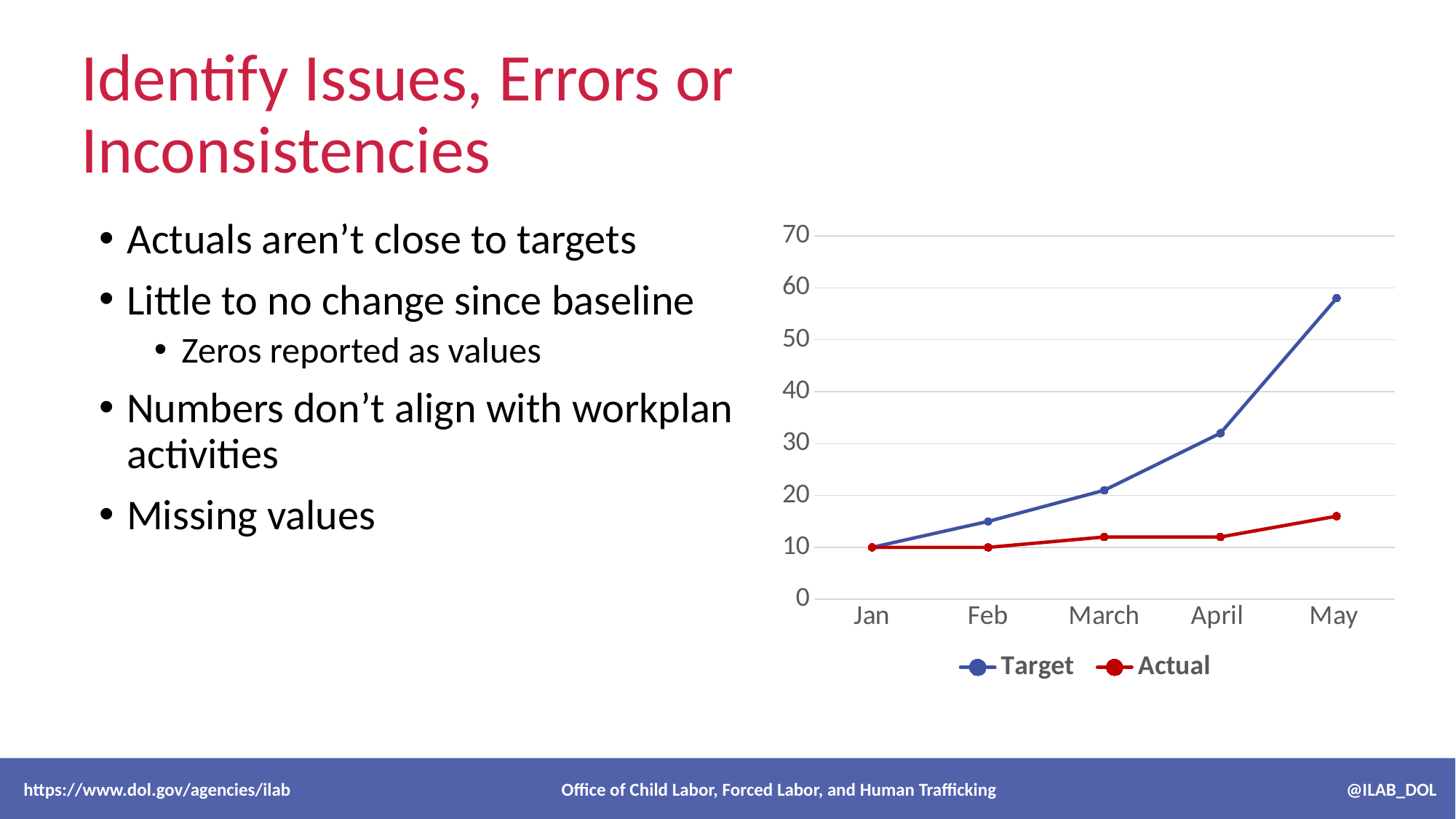

# Identify Issues, Errors or Inconsistencies
Actuals aren’t close to targets
Little to no change since baseline
Zeros reported as values
Numbers don’t align with workplan activities
Missing values

### Chart

| Category | Target  | Actual  |
|---|---|---|
| Jan | 10.0 | 10.0 |
| Feb | 15.0 | 10.0 |
| March | 21.0 | 12.0 |
| April  | 32.0 | 12.0 |
| May  | 58.0 | 16.0 |
   https://www.dol.gov/agencies/ilab                                                                 Office of Child Labor, Forced Labor, and Human Trafficking                                                                                    @ILAB_DOL